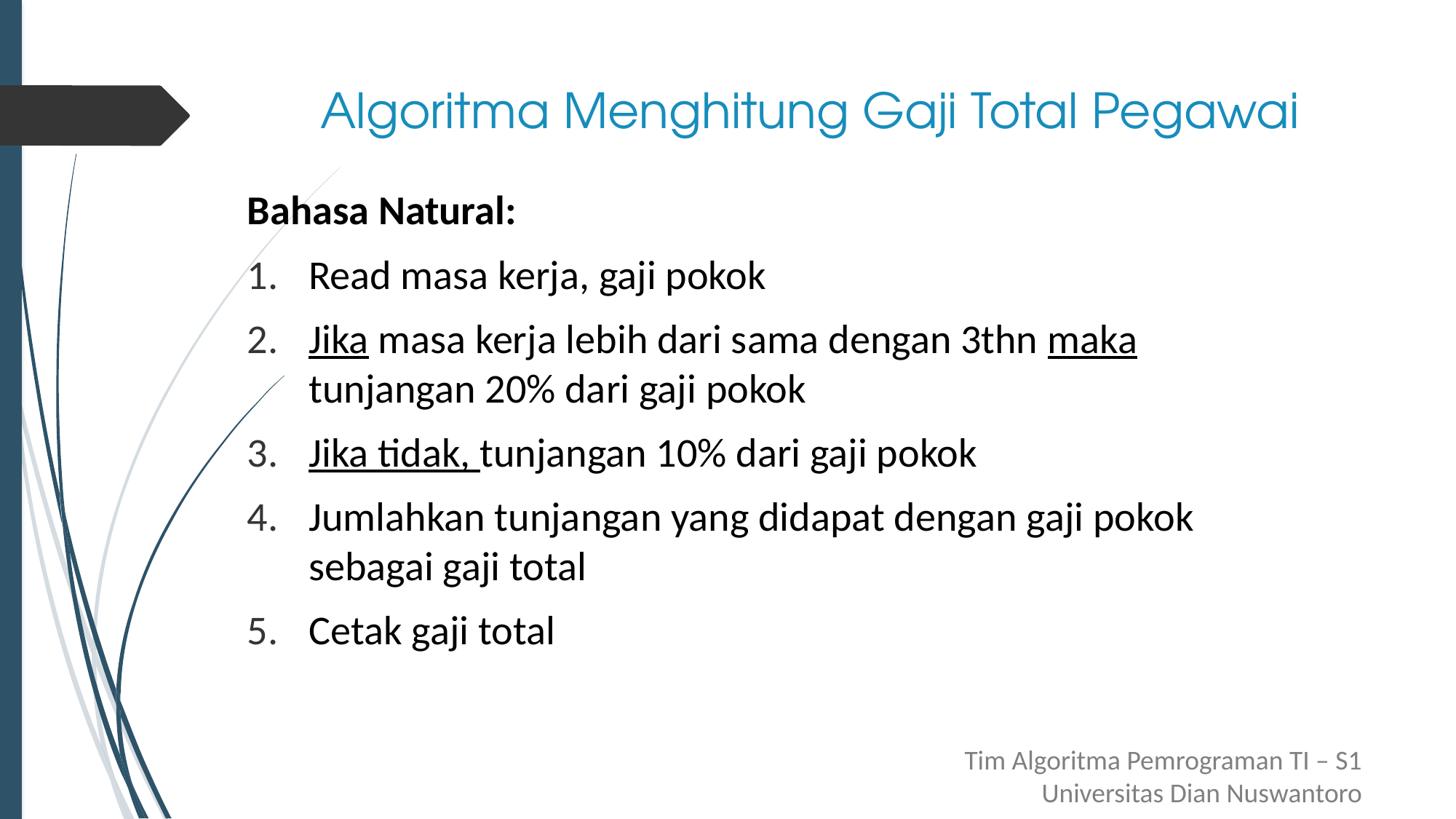

# Algoritma Menghitung Gaji Total Pegawai
Bahasa Natural:
Read masa kerja, gaji pokok
Jika masa kerja lebih dari sama dengan 3thn maka tunjangan 20% dari gaji pokok
Jika tidak, tunjangan 10% dari gaji pokok
Jumlahkan tunjangan yang didapat dengan gaji pokok sebagai gaji total
Cetak gaji total